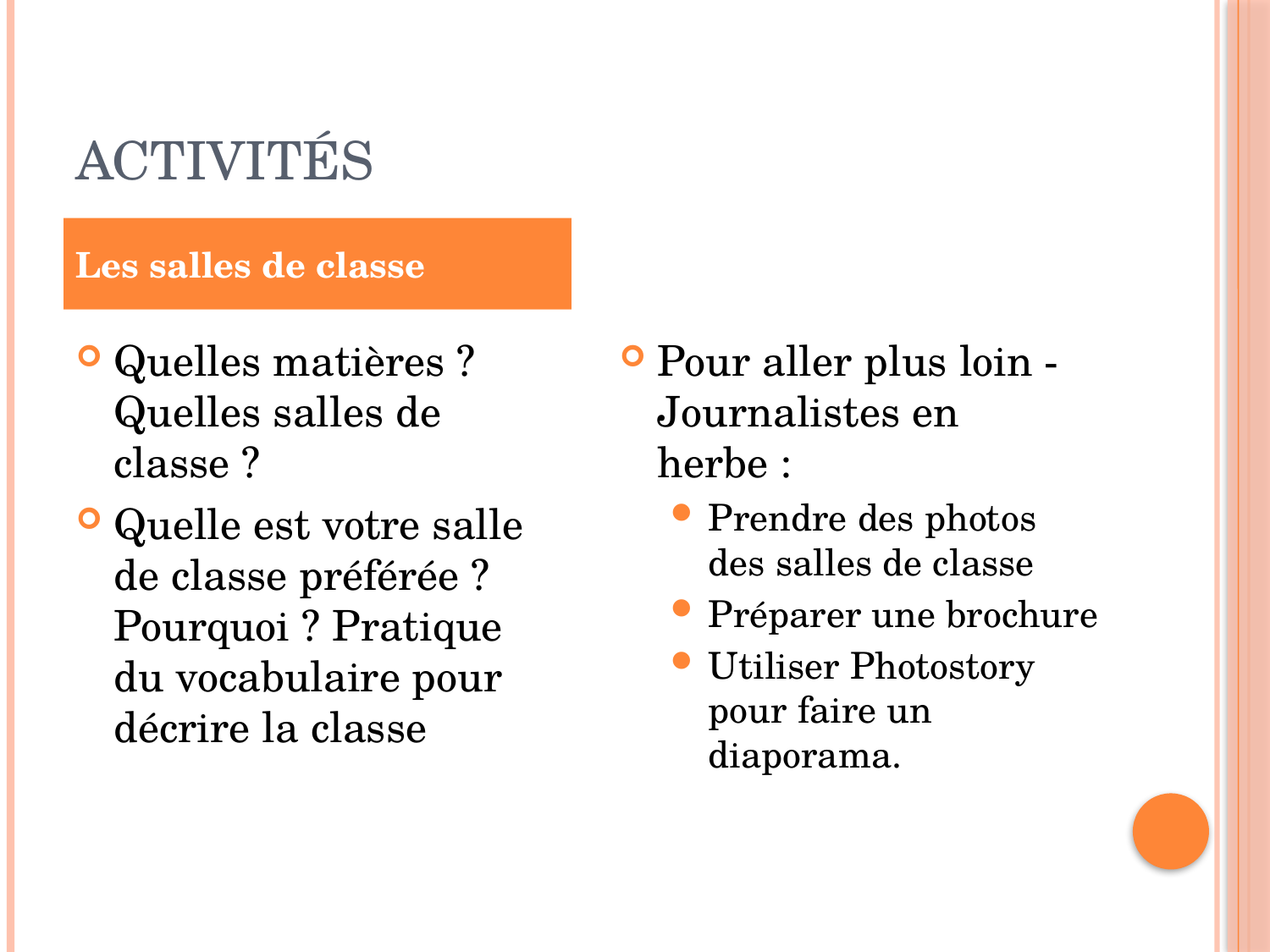

# Activités
Les salles de classe
Quelles matières ? Quelles salles de classe ?
Quelle est votre salle de classe préférée ? Pourquoi ? Pratique du vocabulaire pour décrire la classe
Pour aller plus loin - Journalistes en herbe :
Prendre des photos des salles de classe
Préparer une brochure
Utiliser Photostory pour faire un diaporama.